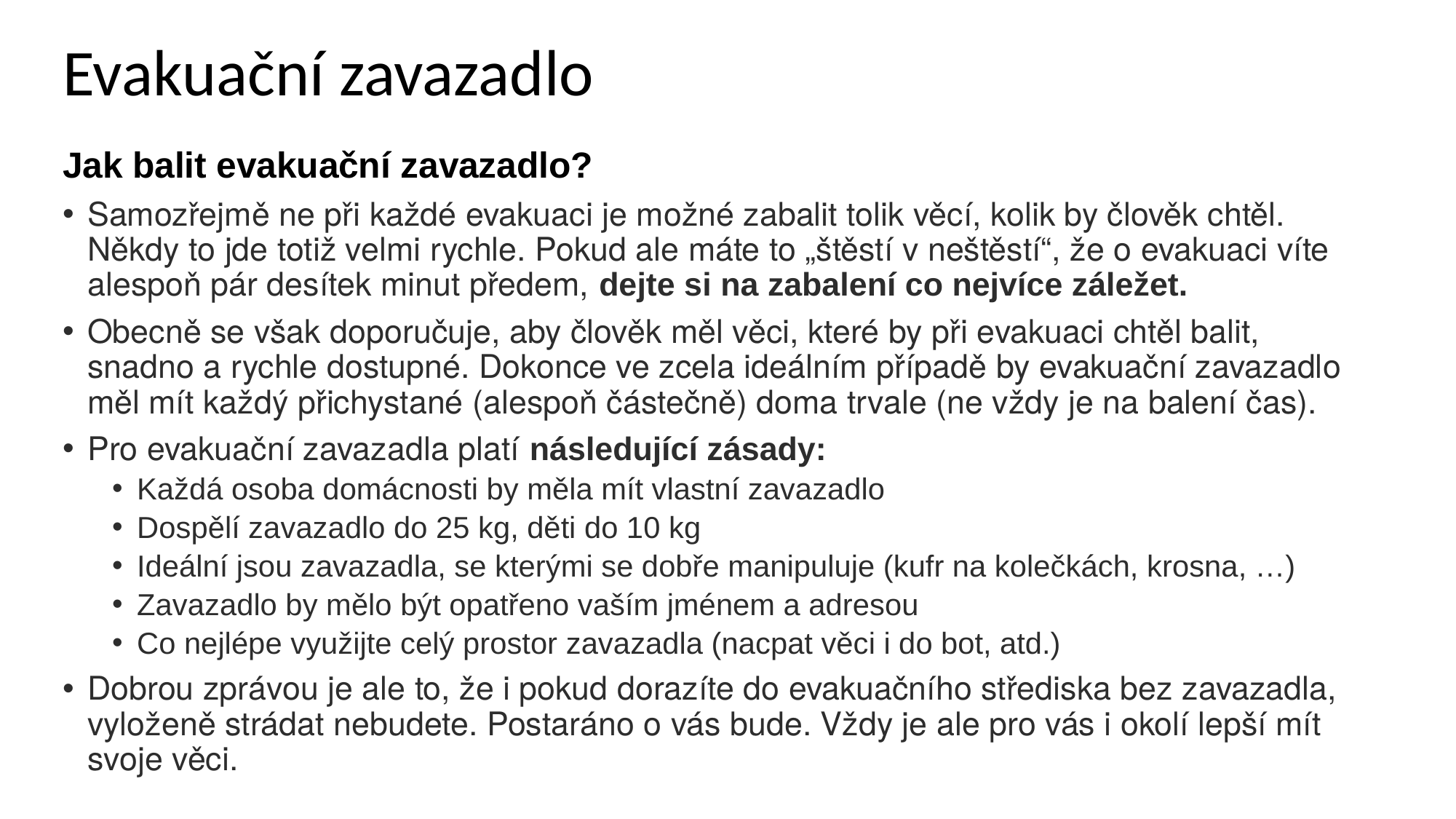

# Evakuační zavazadlo
Jak balit evakuační zavazadlo?
Samozřejmě ne při každé evakuaci je možné zabalit tolik věcí, kolik by člověk chtěl. Někdy to jde totiž velmi rychle. Pokud ale máte to „štěstí v neštěstí“, že o evakuaci víte alespoň pár desítek minut předem, dejte si na zabalení co nejvíce záležet.
Obecně se však doporučuje, aby člověk měl věci, které by při evakuaci chtěl balit, snadno a rychle dostupné. Dokonce ve zcela ideálním případě by evakuační zavazadlo měl mít každý přichystané (alespoň částečně) doma trvale (ne vždy je na balení čas).
Pro evakuační zavazadla platí následující zásady:
Každá osoba domácnosti by měla mít vlastní zavazadlo
Dospělí zavazadlo do 25 kg, děti do 10 kg
Ideální jsou zavazadla, se kterými se dobře manipuluje (kufr na kolečkách, krosna, …)
Zavazadlo by mělo být opatřeno vaším jménem a adresou
Co nejlépe využijte celý prostor zavazadla (nacpat věci i do bot, atd.)
Dobrou zprávou je ale to, že i pokud dorazíte do evakuačního střediska bez zavazadla, vyloženě strádat nebudete. Postaráno o vás bude. Vždy je ale pro vás i okolí lepší mít svoje věci.